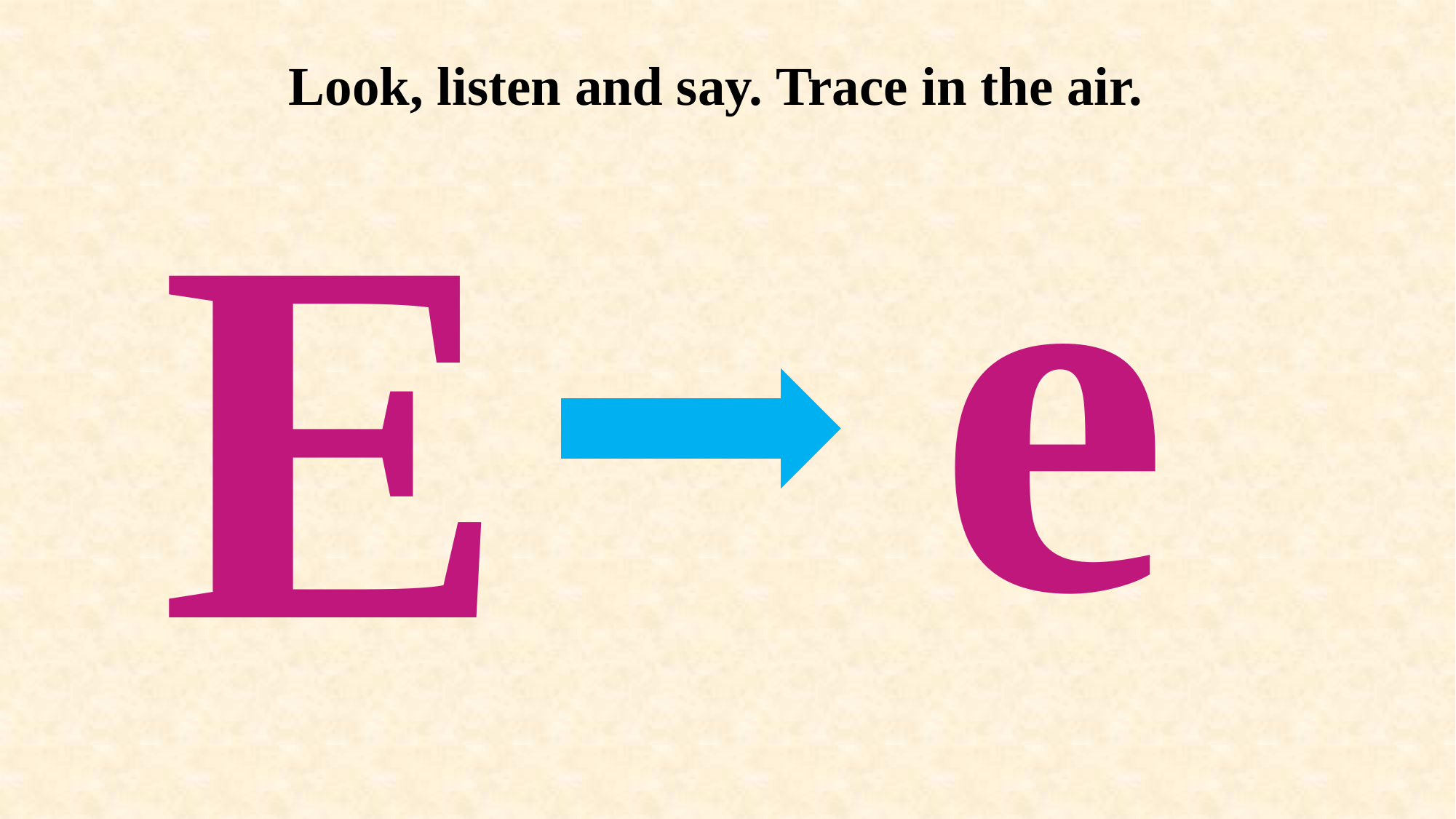

Look, listen and say. Trace in the air.
e
E